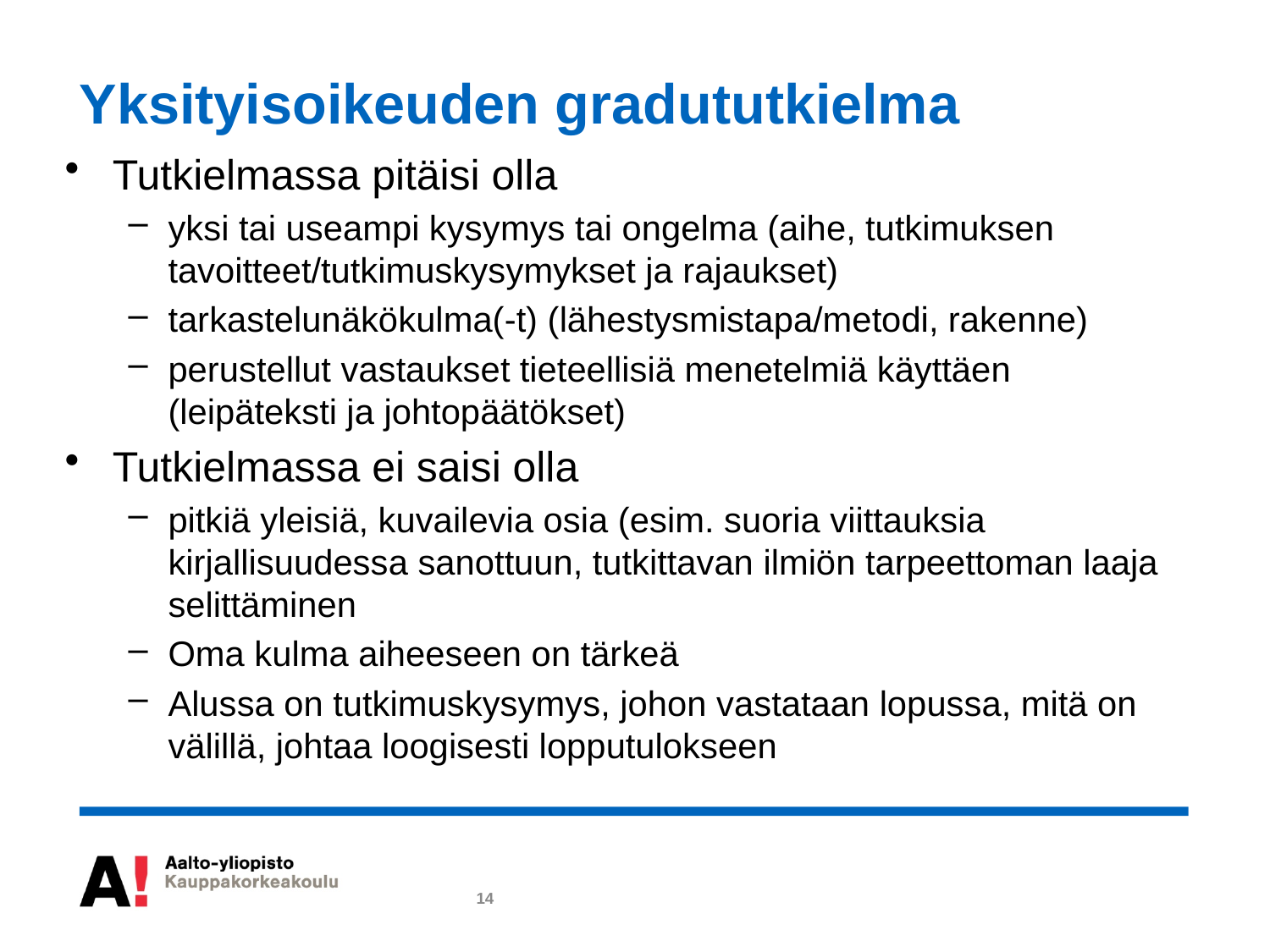

# Yksityisoikeuden gradututkielma
Tutkielmassa pitäisi olla
yksi tai useampi kysymys tai ongelma (aihe, tutkimuksen tavoitteet/tutkimuskysymykset ja rajaukset)
tarkastelunäkökulma(-t) (lähestysmistapa/metodi, rakenne)
perustellut vastaukset tieteellisiä menetelmiä käyttäen (leipäteksti ja johtopäätökset)
Tutkielmassa ei saisi olla
pitkiä yleisiä, kuvailevia osia (esim. suoria viittauksia kirjallisuudessa sanottuun, tutkittavan ilmiön tarpeettoman laaja selittäminen
Oma kulma aiheeseen on tärkeä
Alussa on tutkimuskysymys, johon vastataan lopussa, mitä on välillä, johtaa loogisesti lopputulokseen
14